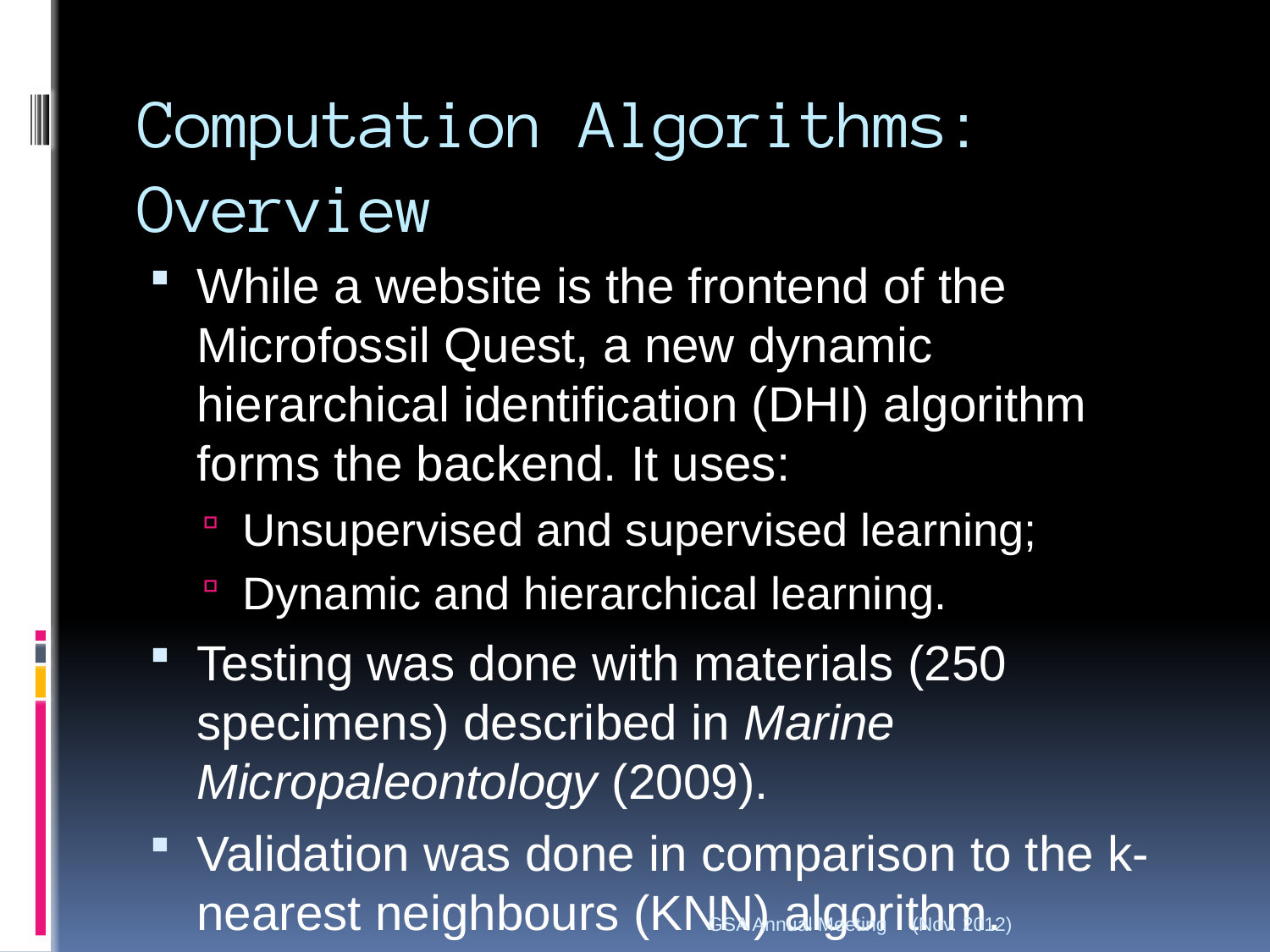

# Computation Algorithms: Overview
While a website is the frontend of the Microfossil Quest, a new dynamic hierarchical identification (DHI) algorithm forms the backend. It uses:
Unsupervised and supervised learning;
Dynamic and hierarchical learning.
Testing was done with materials (250 specimens) described in Marine Micropaleontology (2009).
Validation was done in comparison to the k-nearest neighbours (KNN) algorithm.
GSA Annual Meeting
(Nov. 2012)